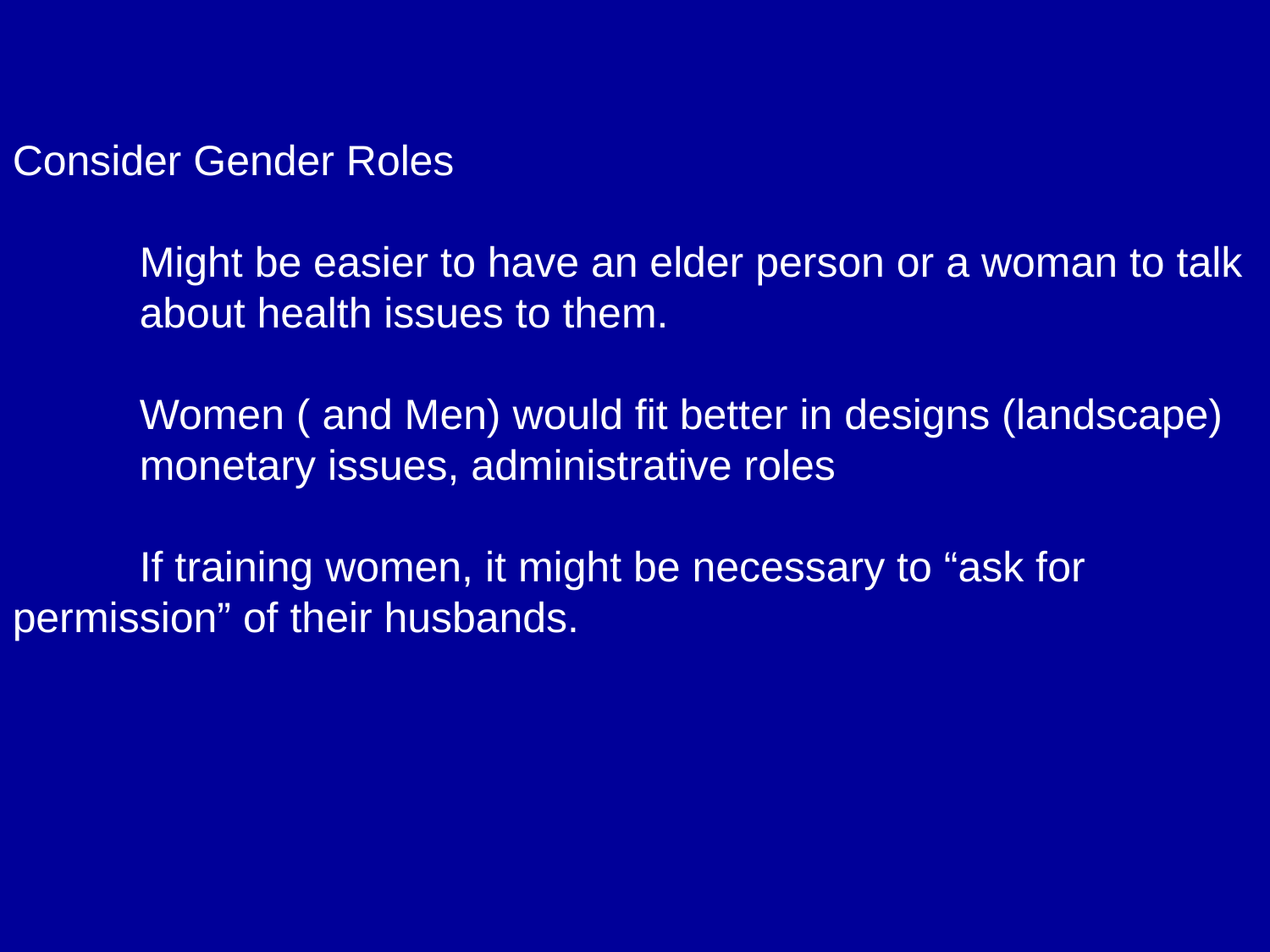

Consider Gender Roles

	Might be easier to have an elder person or a woman to talk
 	about health issues to them.

	Women ( and Men) would fit better in designs (landscape)
	monetary issues, administrative roles

	If training women, it might be necessary to “ask for 	permission” of their husbands.